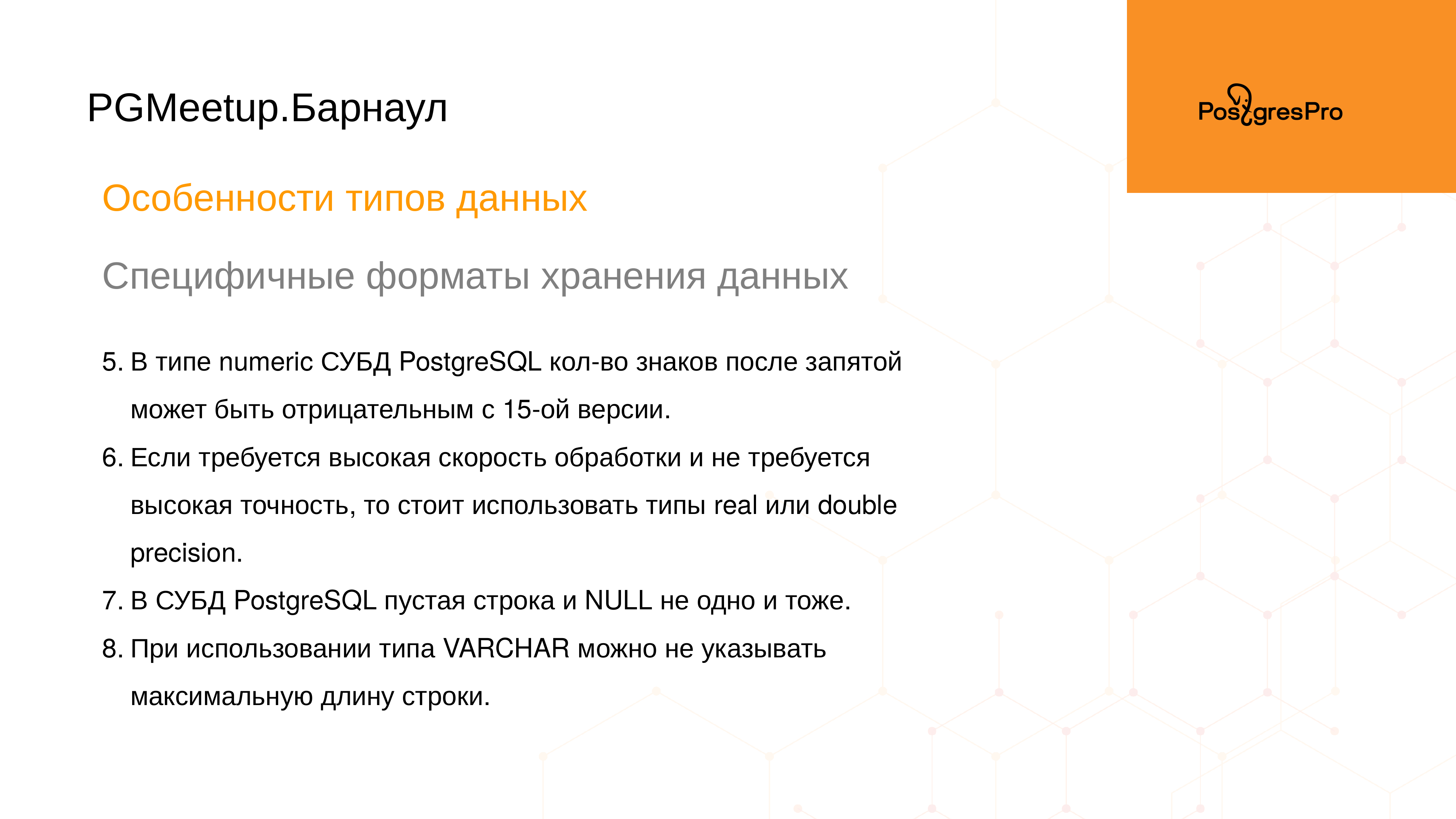

PGMeetup.Барнаул
Особенности типов данных
Специфичные форматы хранения данных
В типе numeric СУБД PostgreSQL кол-во знаков после запятой может быть отрицательным с 15-ой версии.
Если требуется высокая скорость обработки и не требуется высокая точность, то стоит использовать типы real или double precision.
В СУБД PostgreSQL пустая строка и NULL не одно и тоже.
При использовании типа VARCHAR можно не указывать максимальную длину строки.